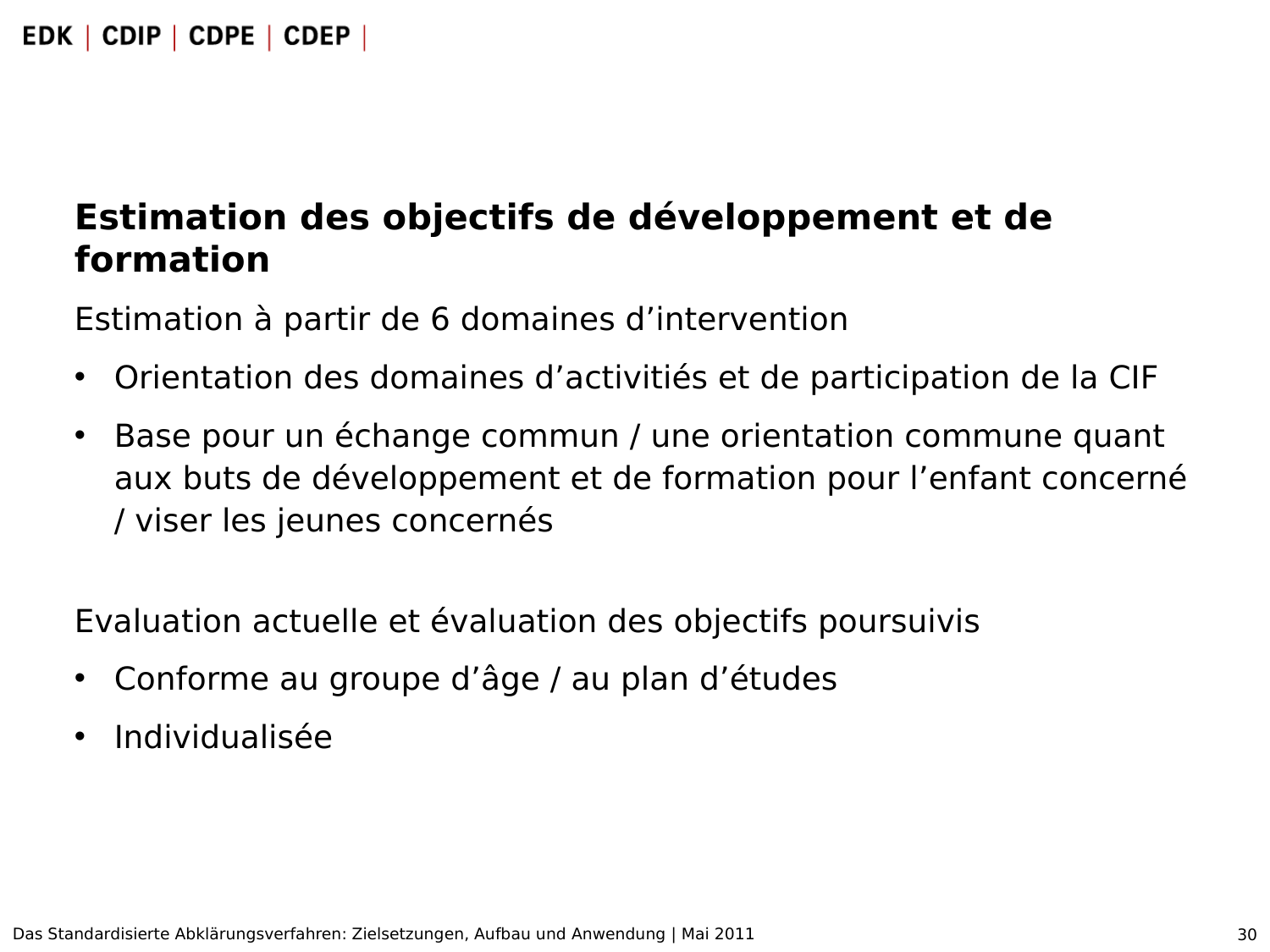

Estimation des objectifs de développement et de formation
Estimation à partir de 6 domaines d’intervention
Orientation des domaines d’activitiés et de participation de la CIF
Base pour un échange commun / une orientation commune quant aux buts de développement et de formation pour l’enfant concerné / viser les jeunes concernés
Evaluation actuelle et évaluation des objectifs poursuivis
Conforme au groupe d’âge / au plan d’études
Individualisée